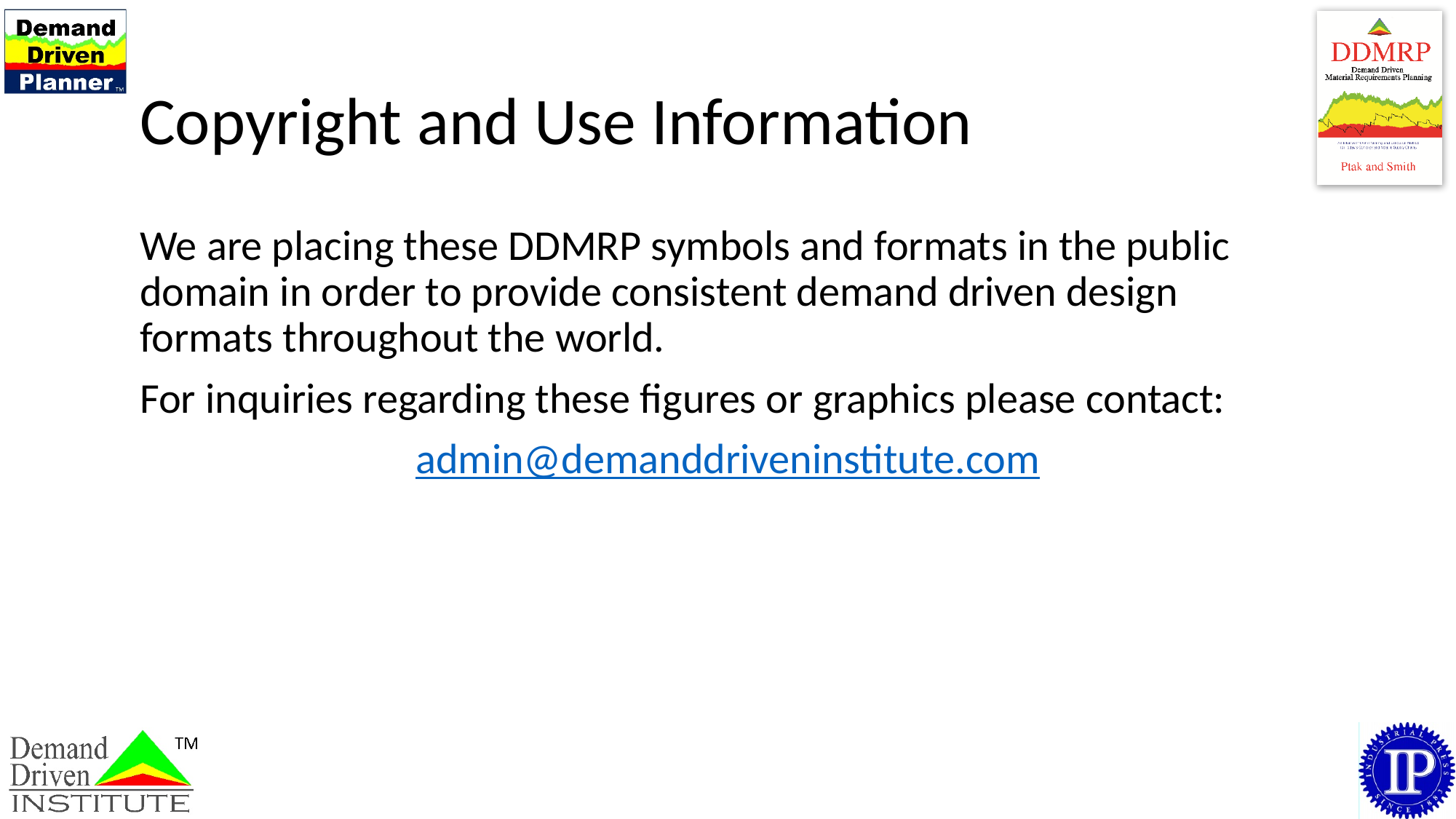

# Copyright and Use Information
We are placing these DDMRP symbols and formats in the public domain in order to provide consistent demand driven design formats throughout the world.
For inquiries regarding these figures or graphics please contact:
admin@demanddriveninstitute.com